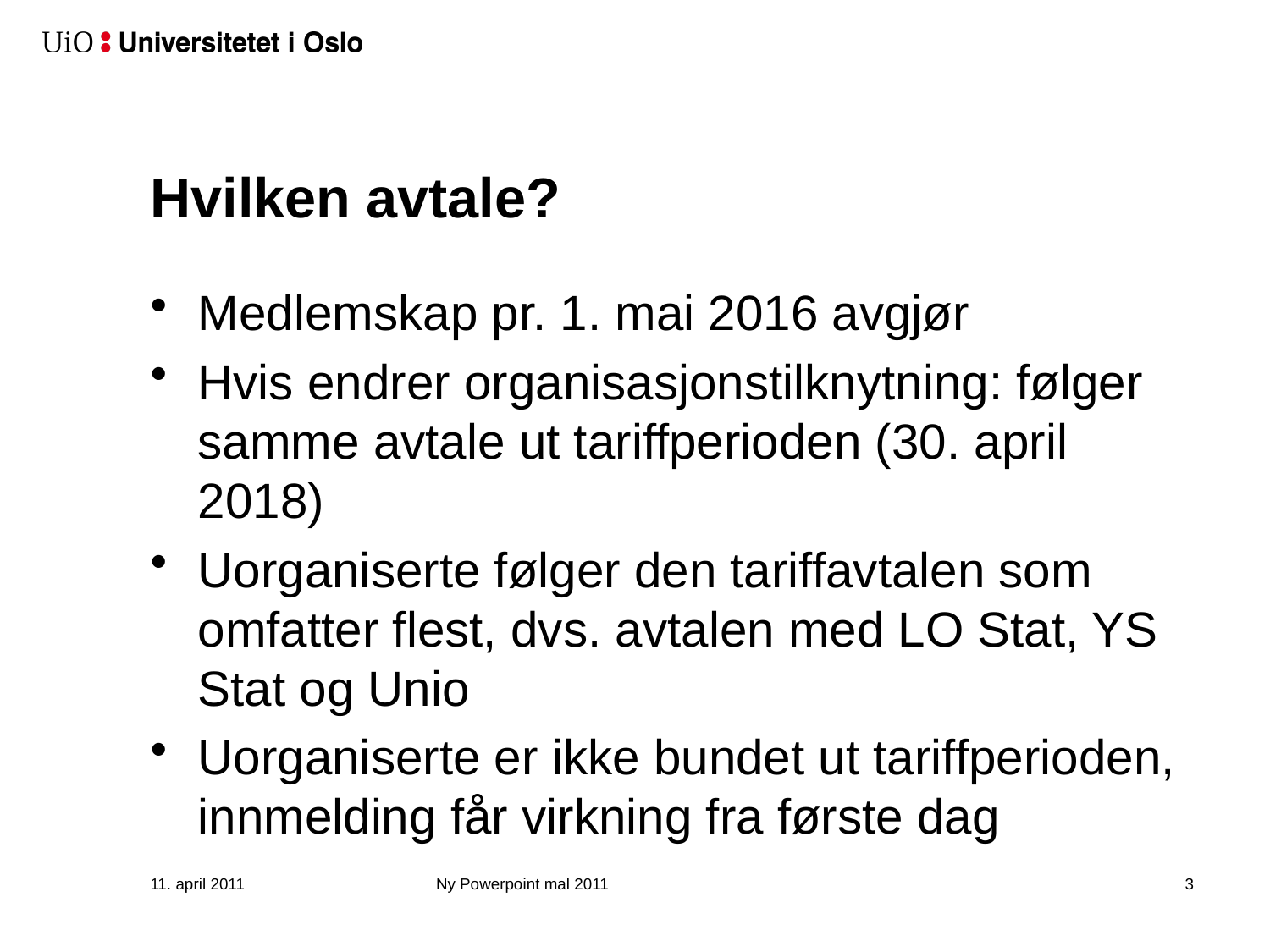

# Hvilken avtale?
Medlemskap pr. 1. mai 2016 avgjør
Hvis endrer organisasjonstilknytning: følger samme avtale ut tariffperioden (30. april 2018)
Uorganiserte følger den tariffavtalen som omfatter flest, dvs. avtalen med LO Stat, YS Stat og Unio
Uorganiserte er ikke bundet ut tariffperioden, innmelding får virkning fra første dag
11. april 2011
Ny Powerpoint mal 2011
3